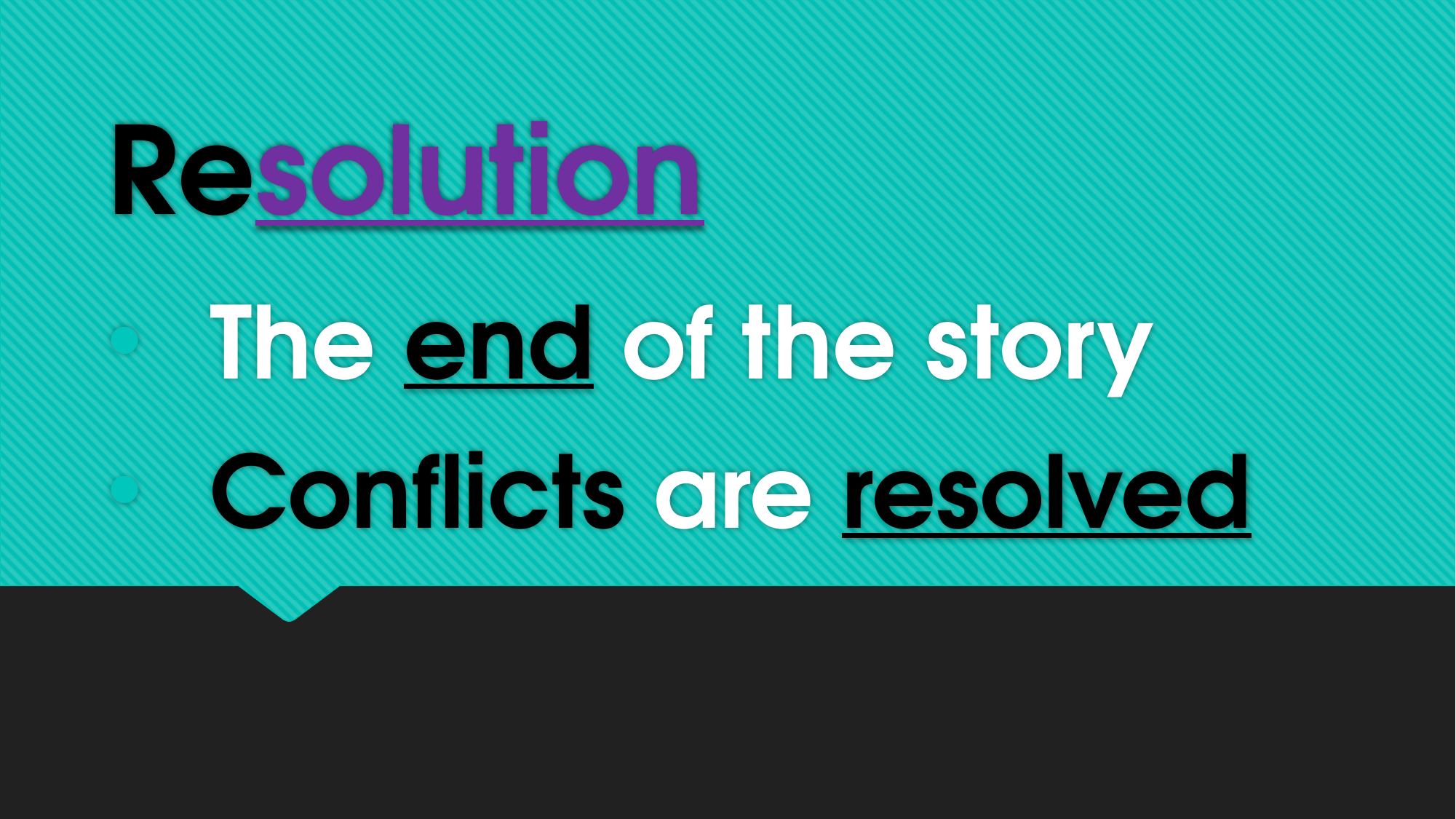

# Resolution
The end of the story
Conflicts are resolved